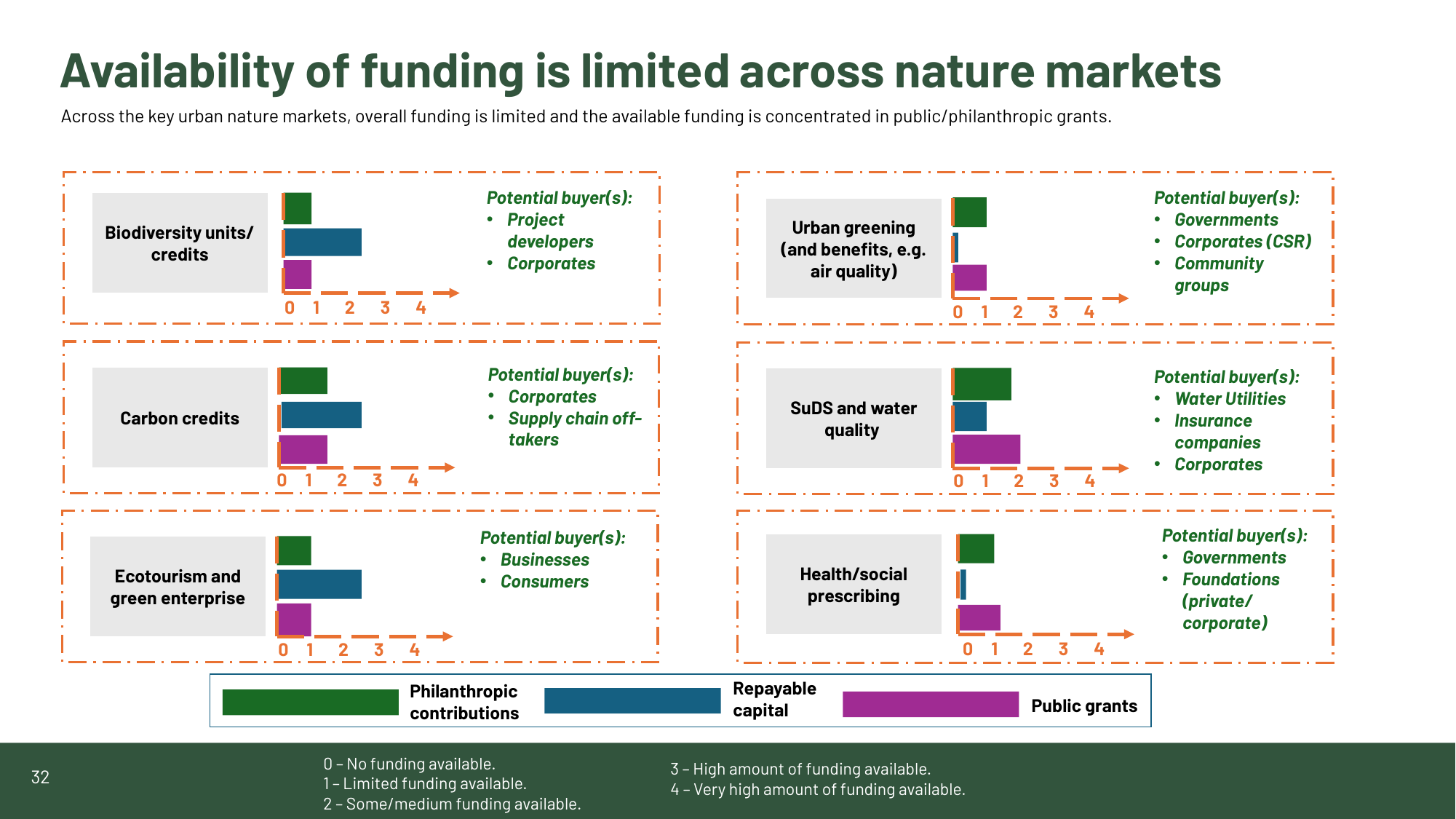

Availability of funding is limited across nature markets
Across the key urban nature markets, overall funding is limited and the available funding is concentrated in public/philanthropic grants.

Potential buyer(s):
Project developers
Corporates
Potential buyer(s):
Governments
Corporates (CSR)
Community groups

Biodiversity units/ credits

Urban greening (and benefits, e.g. air quality)

0     1       2       3       4
0     1       2       3       4

Potential buyer(s):
Corporates
Supply chain off-takers
Potential buyer(s):
Water Utilities
Insurance companies
Corporates

Carbon credits

SuDS and water quality
0     1       2       3       4
0     1       2       3       4

Potential buyer(s):
Governments
Foundations (private/ corporate)
Potential buyer(s):
Businesses
Consumers

Health/social prescribing

Ecotourism and green enterprise
0     1       2       3       4
0     1       2       3       4
Repayable capital

Philanthropic contributions

Public grants

3 – High amount of funding available.
4 – Very high amount of funding available.

0 – No funding available.
1 – Limited funding available.
2 – Some/medium funding available.

32